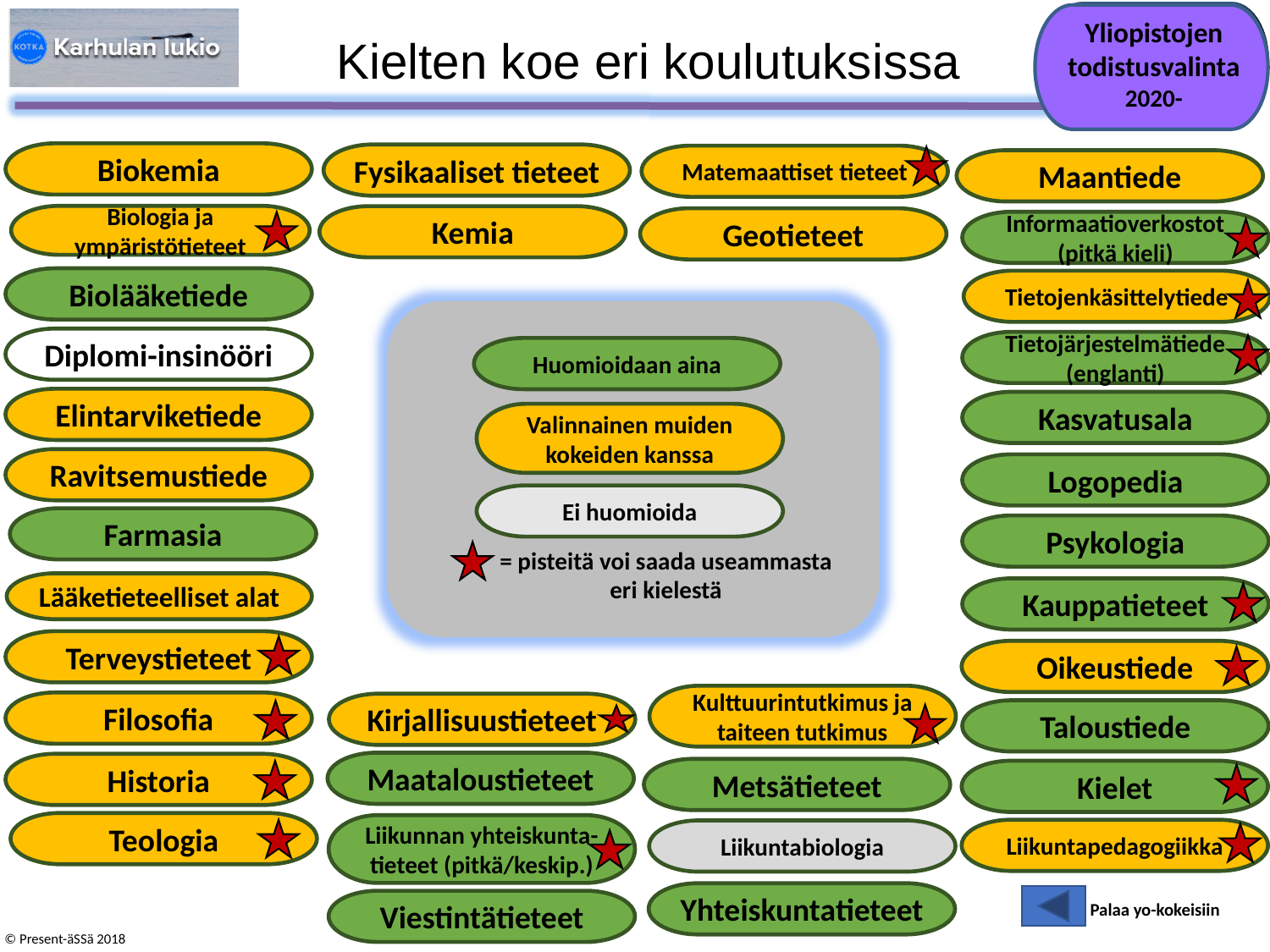

Yliopistojen todistusvalinta 2020-
# Kielten koe eri koulutuksissa
Biokemia
Fysikaaliset tieteet
Matemaattiset tieteet

Maantiede
Biologia ja ympäristötieteet
Kemia
Geotieteet
Informaatioverkostot
(pitkä kieli)

Biolääketiede
Tietojenkäsittelytiede

Diplomi-insinööri
Tietojärjestelmätiede (englanti)

Huomioidaan aina
Elintarviketiede
Kasvatusala
Valinnainen muiden kokeiden kanssa
Ravitsemustiede
Logopedia
Ei huomioida
Farmasia
Psykologia
= pisteitä voi saada useammasta eri kielestä

Lääketieteelliset alat
Kauppatieteet

Terveystieteet

Oikeustiede

Kulttuurintutkimus ja taiteen tutkimus
Filosofia
Kirjallisuustieteet
Taloustiede

Maataloustieteet
Historia
Metsätieteet

Kielet

Teologia
Liikunnan yhteiskunta-tieteet (pitkä/keskip.)

Liikuntapedagogiikka
Liikuntabiologia

Yhteiskuntatieteet

Palaa yo-kokeisiin
Viestintätieteet